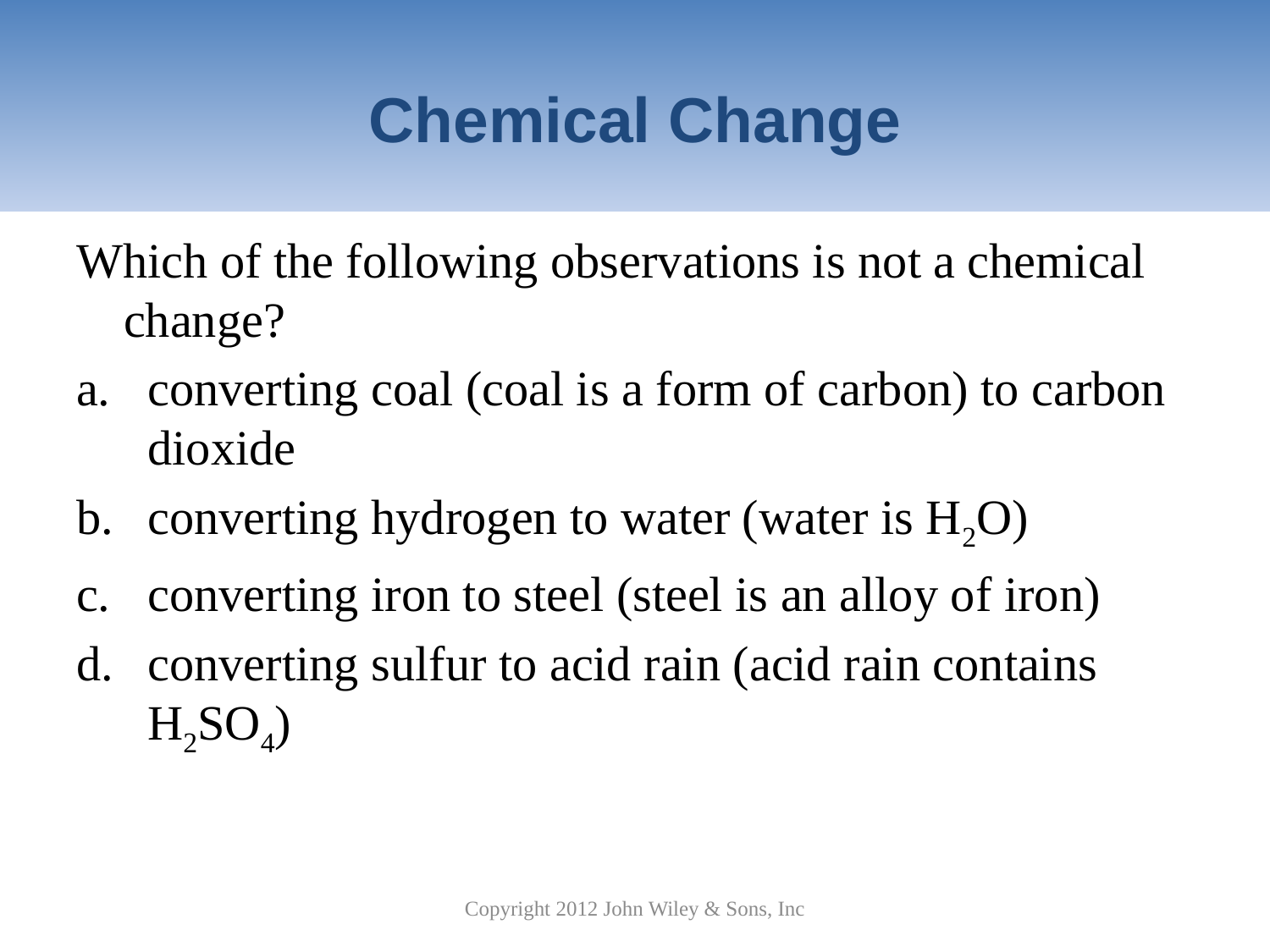

# Chemical Change
Which of the following observations is not a chemical change?
converting coal (coal is a form of carbon) to carbon dioxide
converting hydrogen to water (water is H2O)
converting iron to steel (steel is an alloy of iron)
converting sulfur to acid rain (acid rain contains H2SO4)

Copyright 2012 John Wiley & Sons, Inc